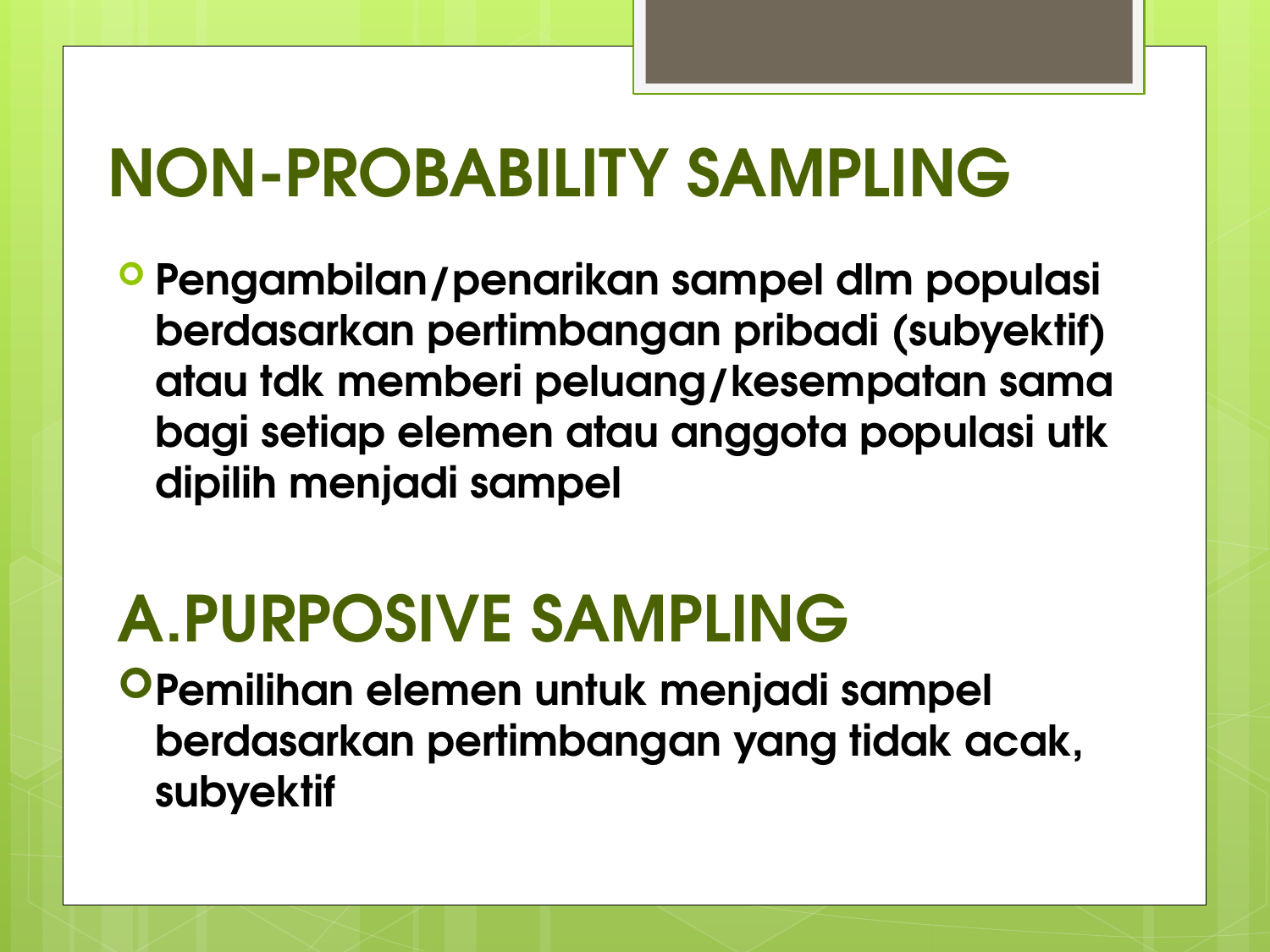

# NON-PROBABILITY SAMPLING
Pengambilan/penarikan sampel dlm populasi berdasarkan pertimbangan pribadi (subyektif) atau tdk memberi peluang/kesempatan sama bagi setiap elemen atau anggota populasi utk dipilih menjadi sampel

PURPOSIVE SAMPLING
Pemilihan elemen untuk menjadi sampel berdasarkan pertimbangan yang tidak acak, subyektif